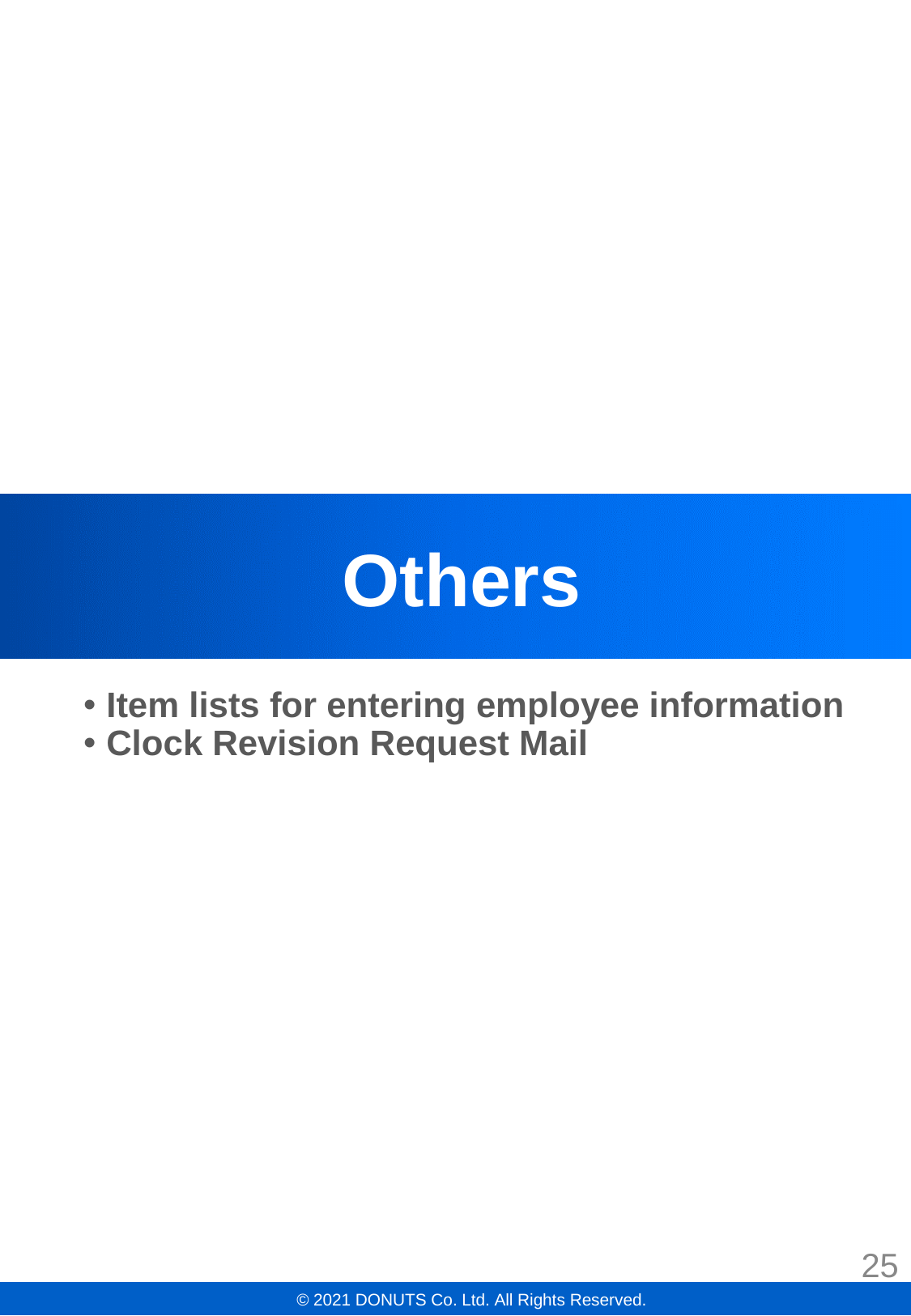

# Others
Item lists for entering employee information
Clock Revision Request Mail
25